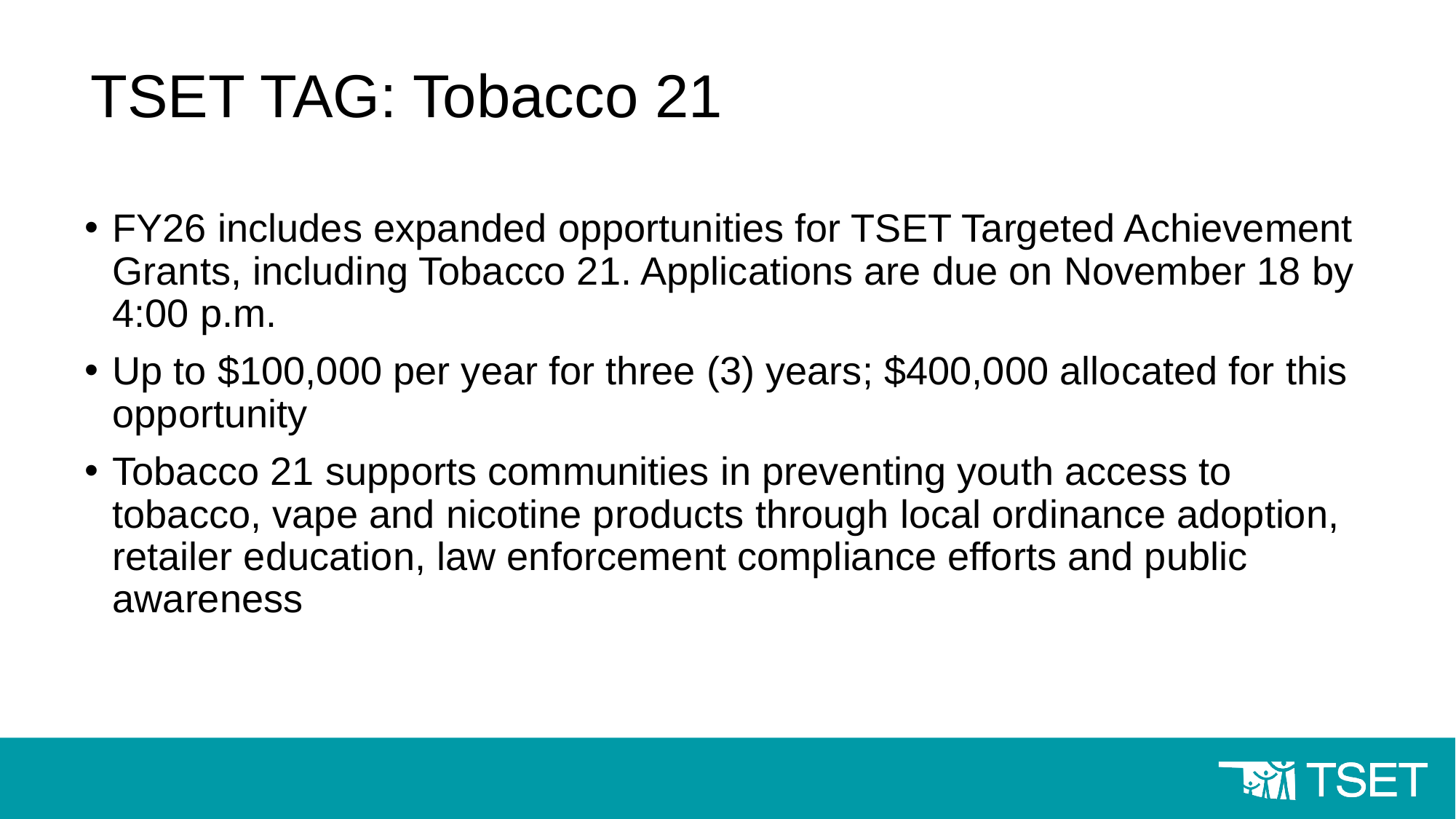

# TSET TAG: Tobacco 21
FY26 includes expanded opportunities for TSET Targeted Achievement Grants, including Tobacco 21. Applications are due on November 18 by 4:00 p.m.
Up to $100,000 per year for three (3) years; $400,000 allocated for this opportunity
Tobacco 21 supports communities in preventing youth access to tobacco, vape and nicotine products through local ordinance adoption, retailer education, law enforcement compliance efforts and public awareness